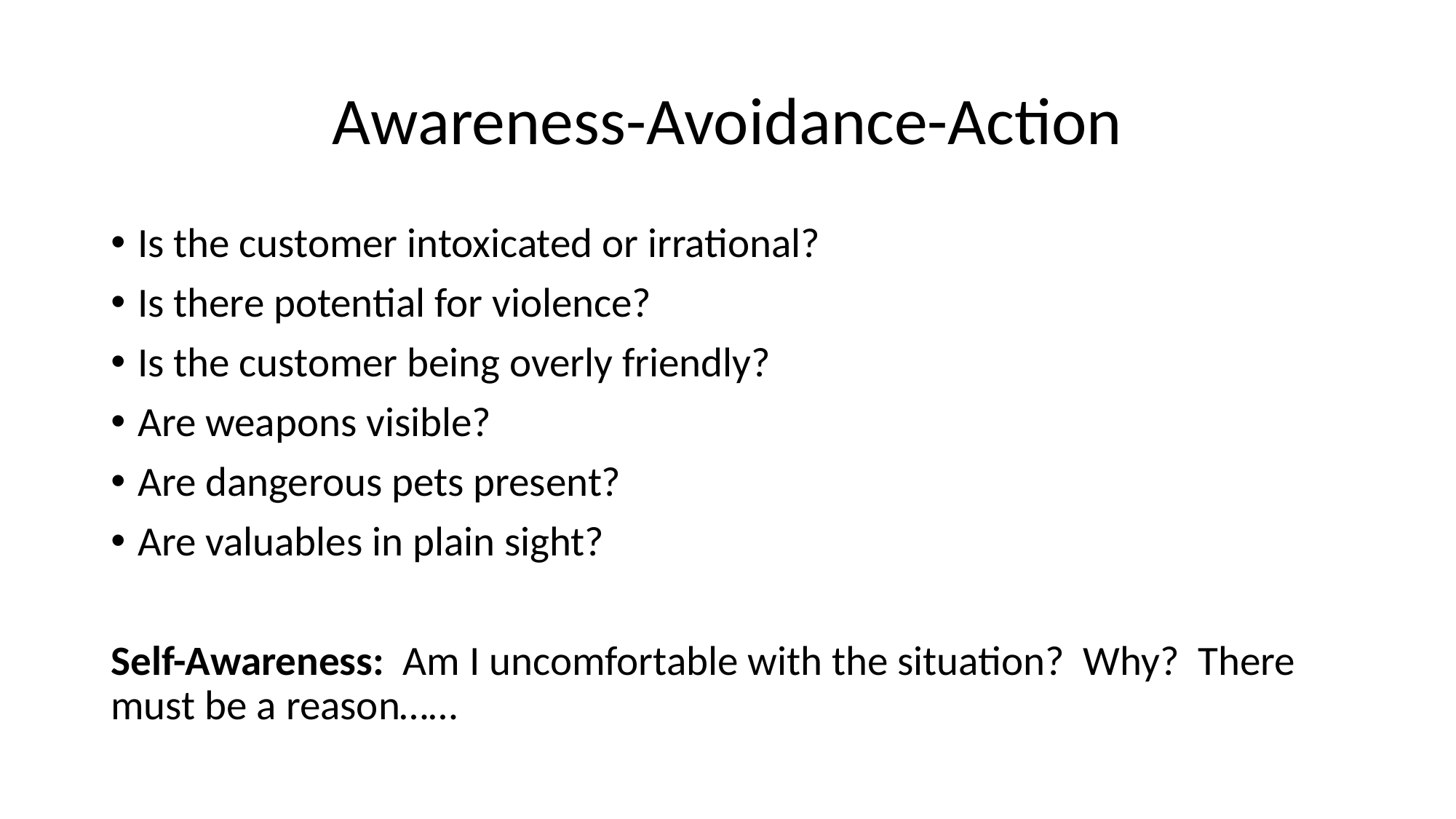

# Awareness-Avoidance-Action
Is the customer intoxicated or irrational?
Is there potential for violence?
Is the customer being overly friendly?
Are weapons visible?
Are dangerous pets present?
Are valuables in plain sight?

Self-Awareness:  Am I uncomfortable with the situation?  Why?  There must be a reason……